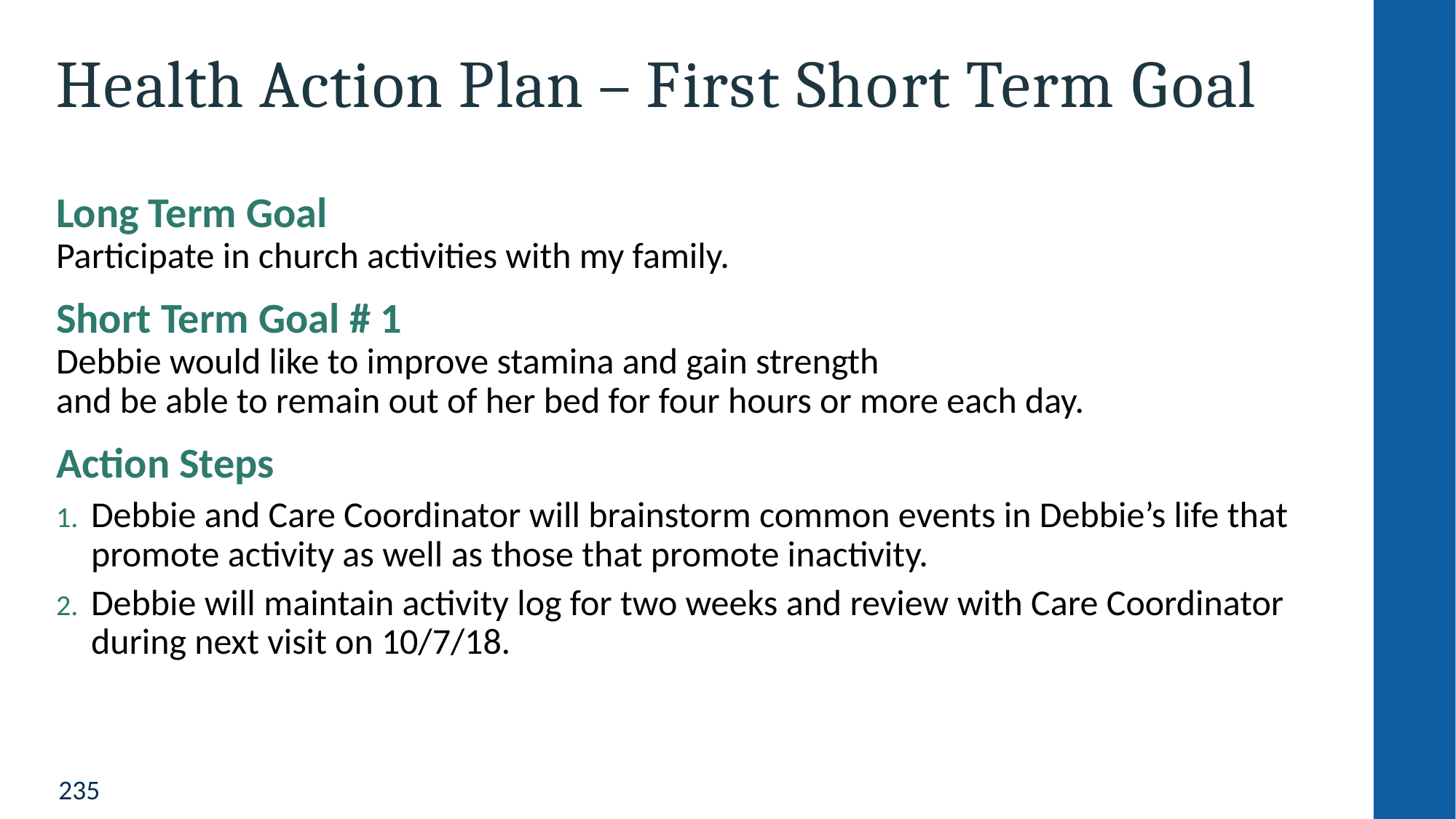

# Health Action Plan – First Short Term Goal
Long Term Goal
Participate in church activities with my family.
Short Term Goal # 1
Debbie would like to improve stamina and gain strength
and be able to remain out of her bed for four hours or more each day.
Action Steps
Debbie and Care Coordinator will brainstorm common events in Debbie’s life that promote activity as well as those that promote inactivity.
Debbie will maintain activity log for two weeks and review with Care Coordinator during next visit on 10/7/18.